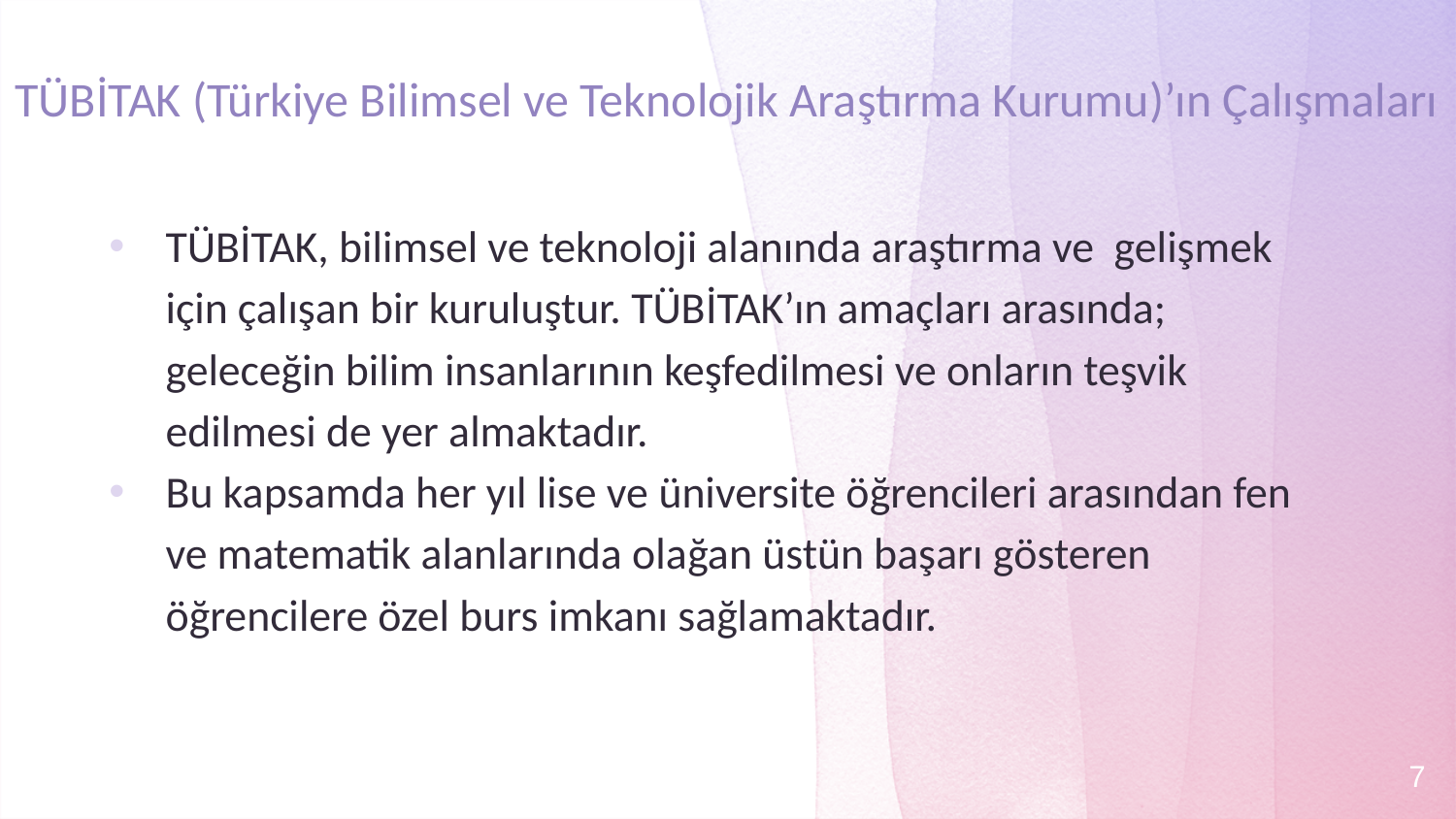

# TÜBİTAK (Türkiye Bilimsel ve Teknolojik Araştırma Kurumu)’ın Çalışmaları
TÜBİTAK, bilimsel ve teknoloji alanında araştırma ve  gelişmek için çalışan bir kuruluştur. TÜBİTAK’ın amaçları arasında; geleceğin bilim insanlarının keşfedilmesi ve onların teşvik edilmesi de yer almaktadır.
Bu kapsamda her yıl lise ve üniversite öğrencileri arasından fen ve matematik alanlarında olağan üstün başarı gösteren öğrencilere özel burs imkanı sağlamaktadır.

7